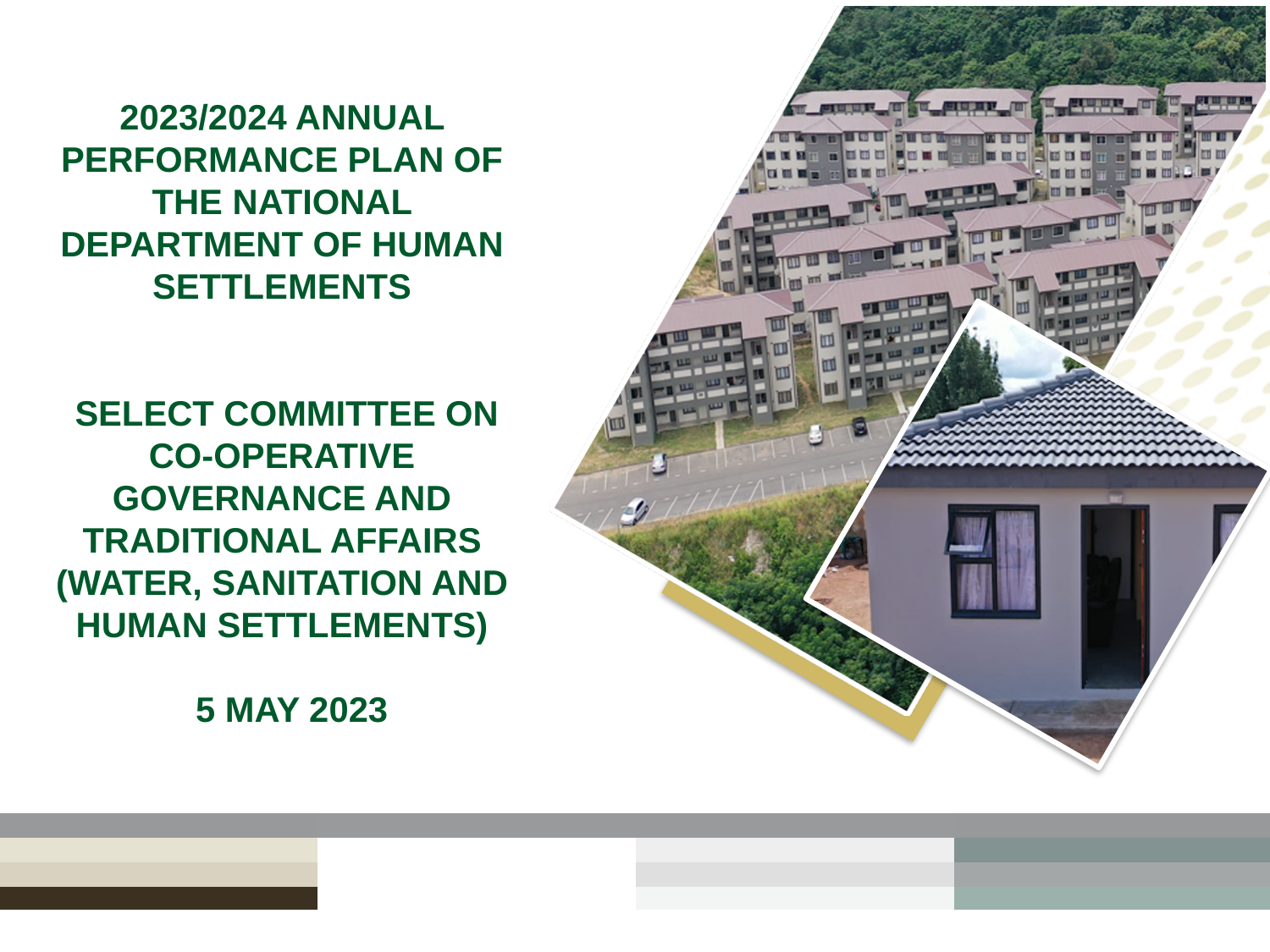

#

2023/2024 ANNUAL PERFORMANCE PLAN OF THE NATIONAL DEPARTMENT OF HUMAN SETTLEMENTS

 SELECT COMMITTEE ON CO-OPERATIVE GOVERNANCE AND TRADITIONAL AFFAIRS (WATER, SANITATION AND HUMAN SETTLEMENTS)

  5 MAY 2023